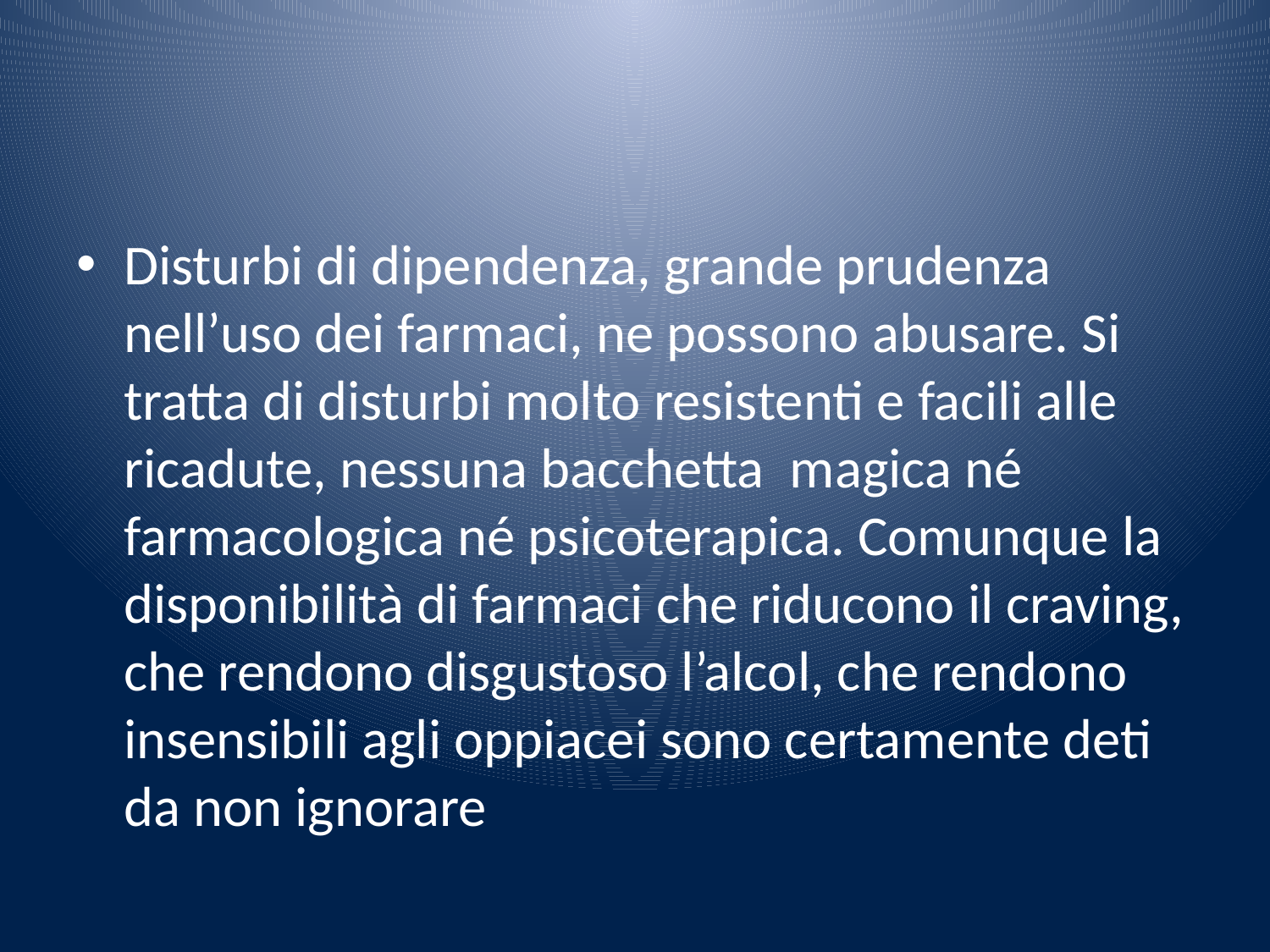

#
Disturbi di dipendenza, grande prudenza nell’uso dei farmaci, ne possono abusare. Si tratta di disturbi molto resistenti e facili alle ricadute, nessuna bacchetta  magica né farmacologica né psicoterapica. Comunque la disponibilità di farmaci che riducono il craving, che rendono disgustoso l’alcol, che rendono insensibili agli oppiacei sono certamente deti da non ignorare